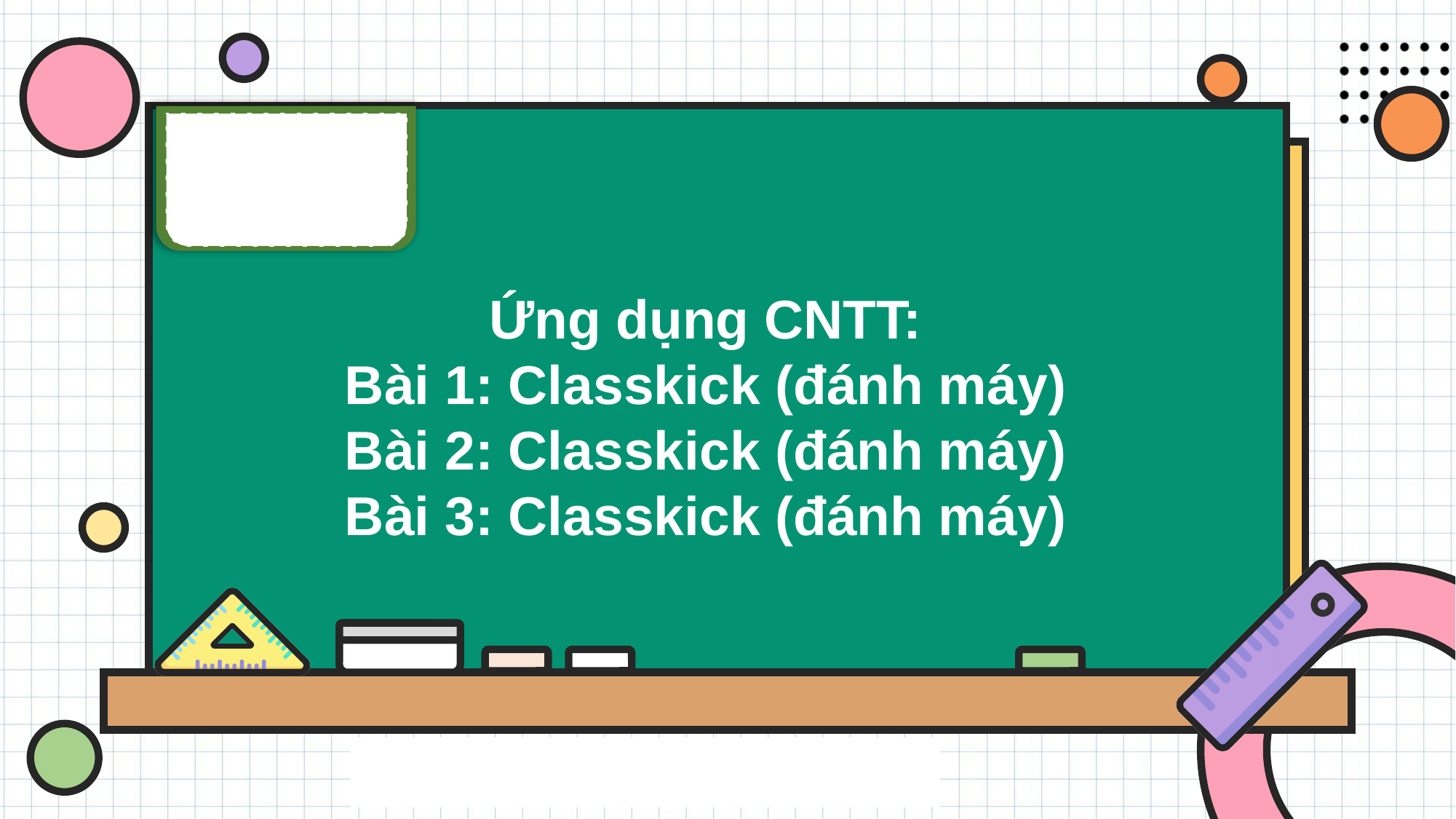

Ứng dụng CNTT:
Bài 1: Classkick (đánh máy)
Bài 2: Classkick (đánh máy)
Bài 3: Classkick (đánh máy)